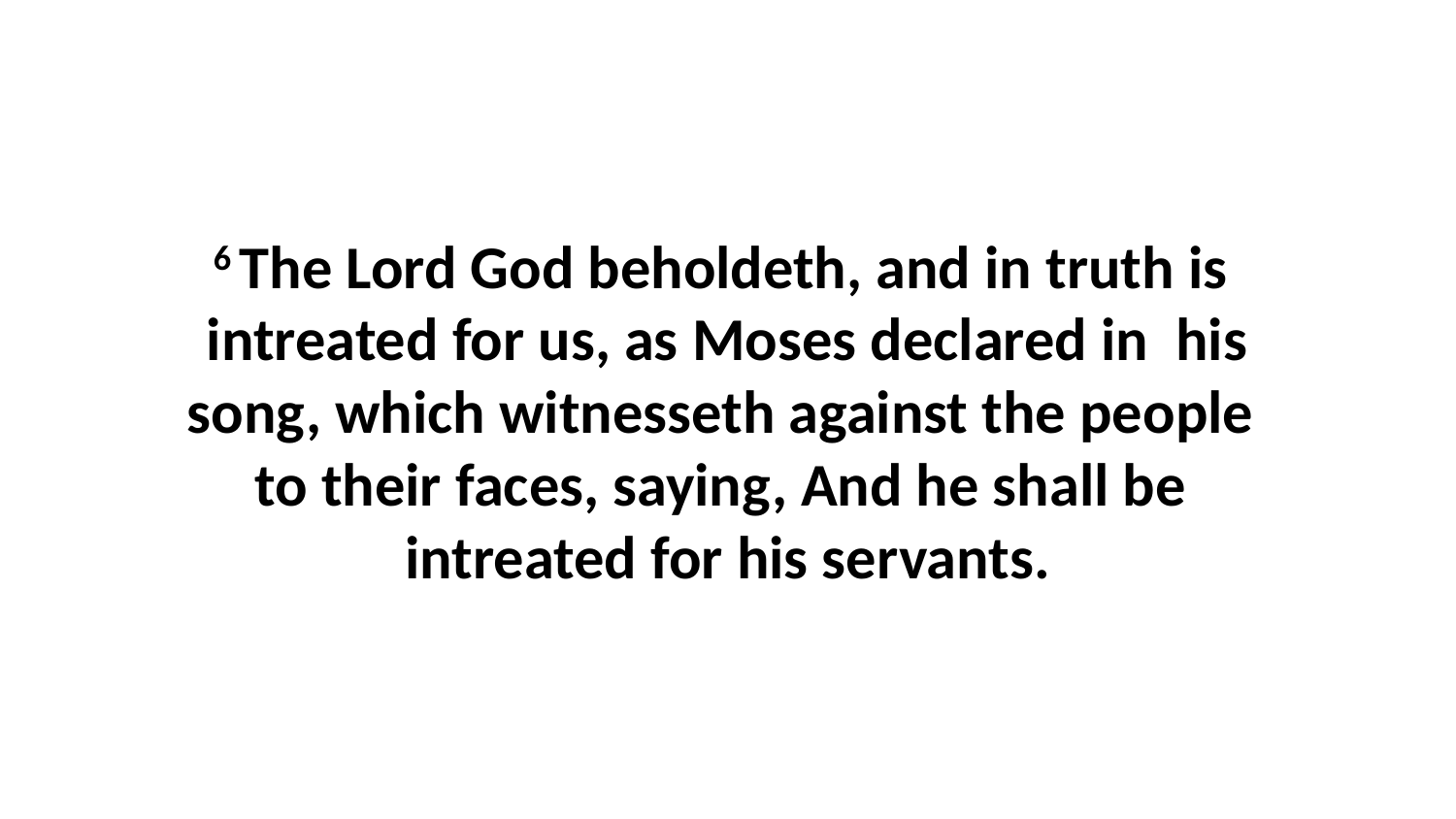

6 The Lord God beholdeth, and in truth is  intreated for us, as Moses declared in  his song, which witnesseth against the people  to their faces, saying, And he shall be  intreated for his servants.